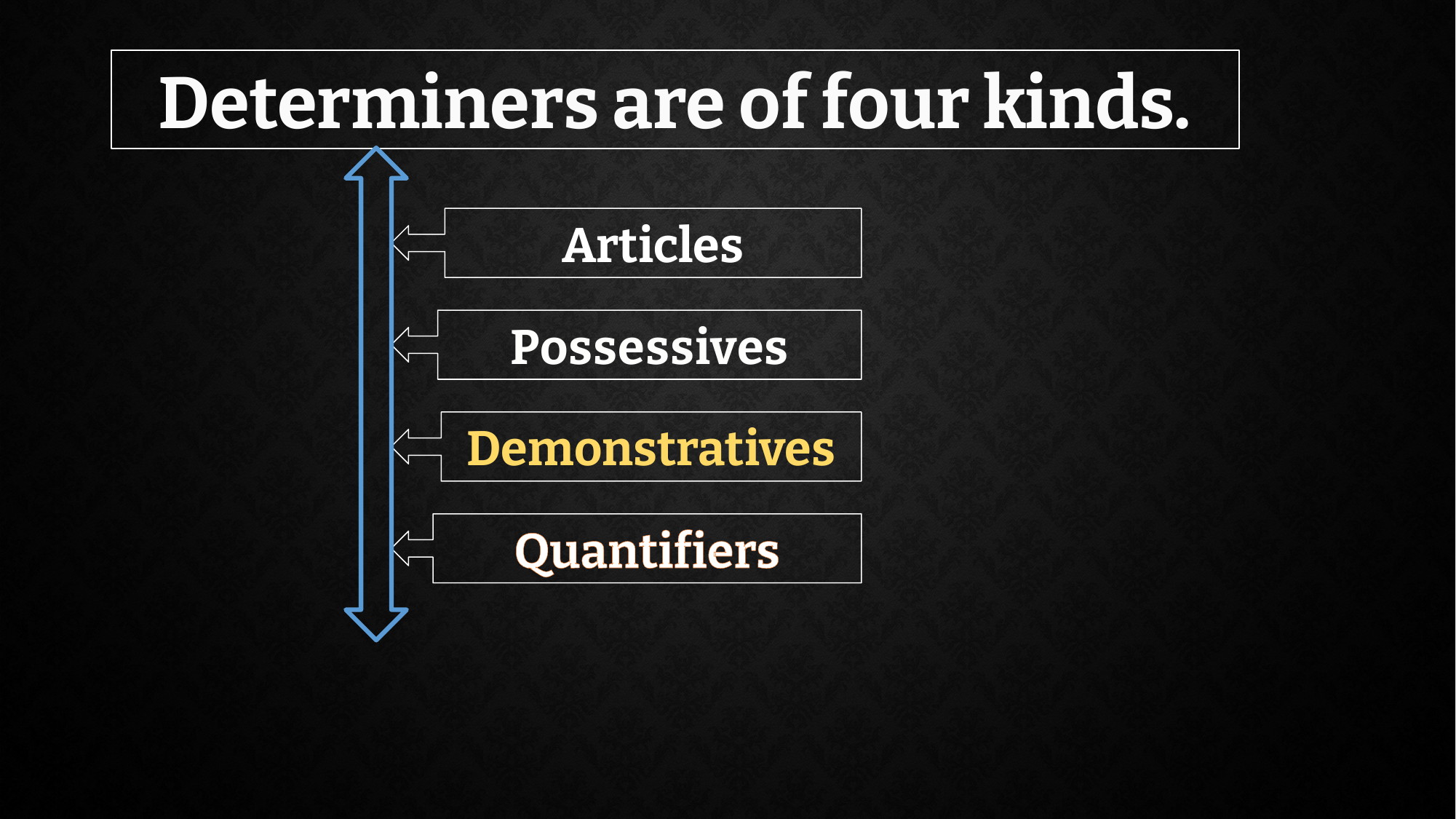

Determiners are of four kinds.

Articles
Possessives
Demonstratives
Quantifiers